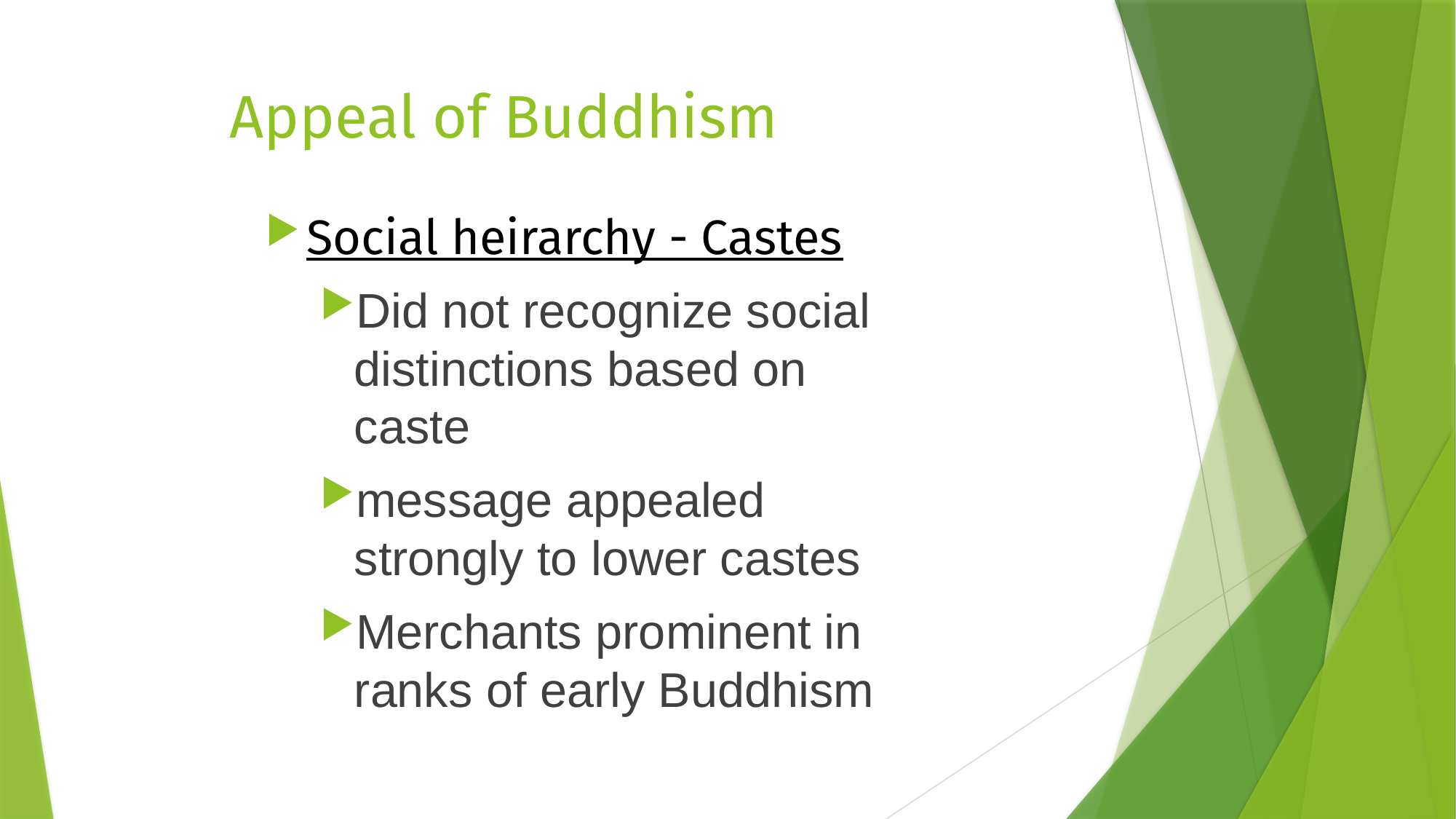

# Appeal of Buddhism
Social heirarchy - Castes
Did not recognize social distinctions based on caste
message appealed strongly to lower castes
Merchants prominent in ranks of early Buddhism